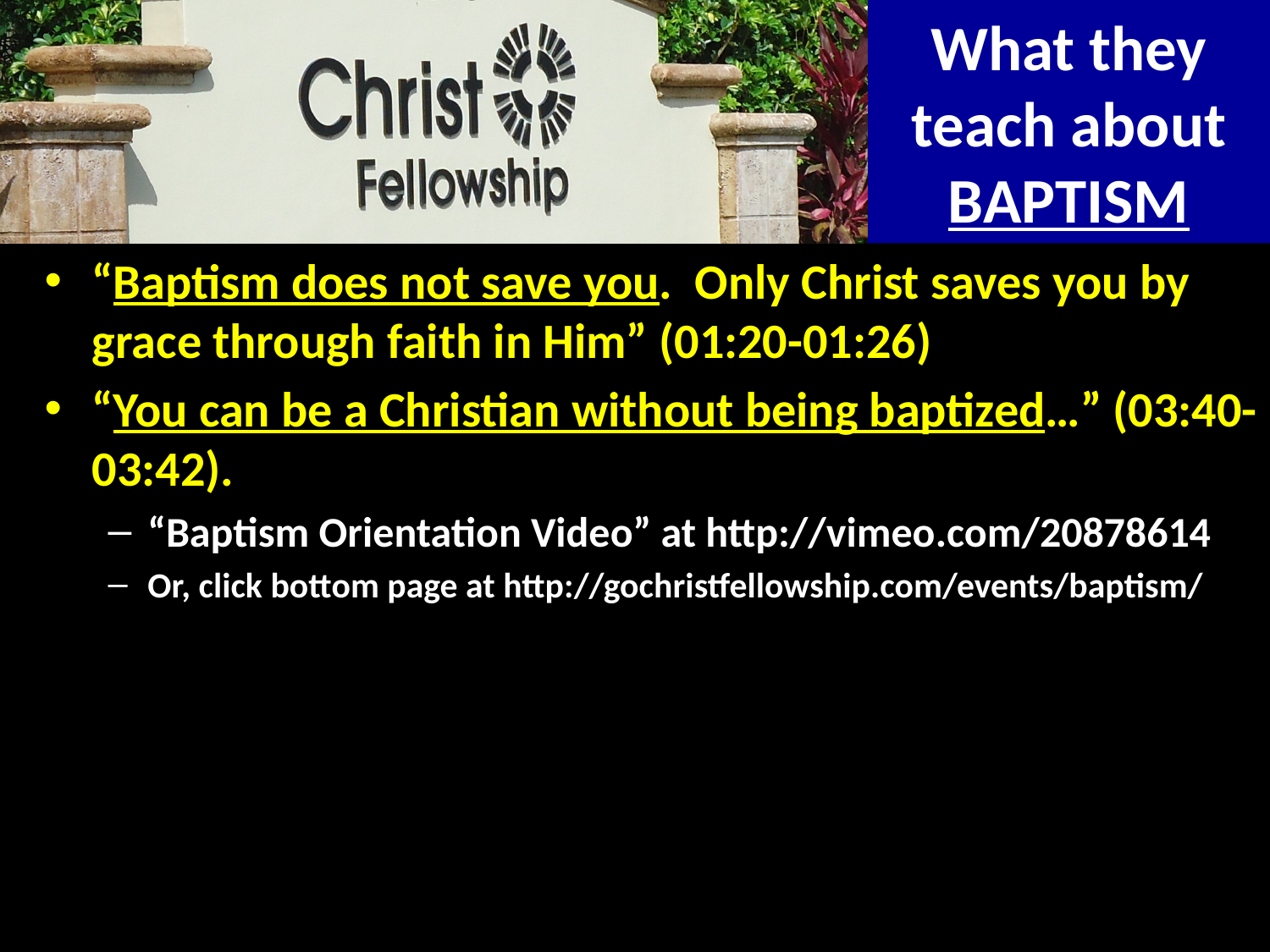

# What they teach about BAPTISM
“Baptism does not save you.  Only Christ saves you by grace through faith in Him” (01:20-01:26)
“You can be a Christian without being baptized…” (03:40-03:42).
“Baptism Orientation Video” at http://vimeo.com/20878614
Or, click bottom page at http://gochristfellowship.com/events/baptism/